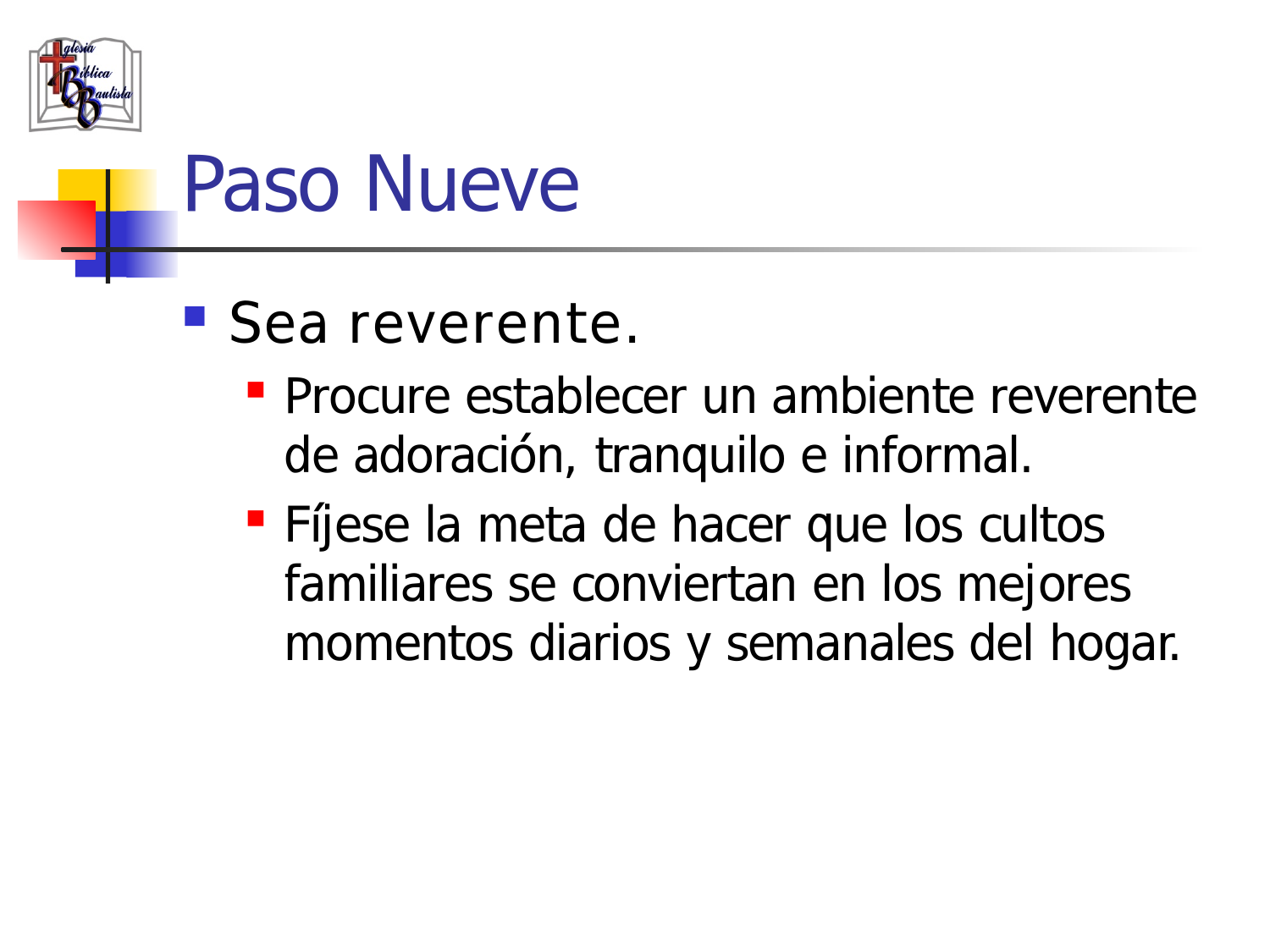

# Paso Nueve
Sea reverente.
Procure establecer un ambiente reverente de adoración, tranquilo e informal.
Fíjese la meta de hacer que los cultos familiares se conviertan en los mejores momentos diarios y semanales del hogar.
(787) 890-0118
www.iglesiabiblicabaustista.org